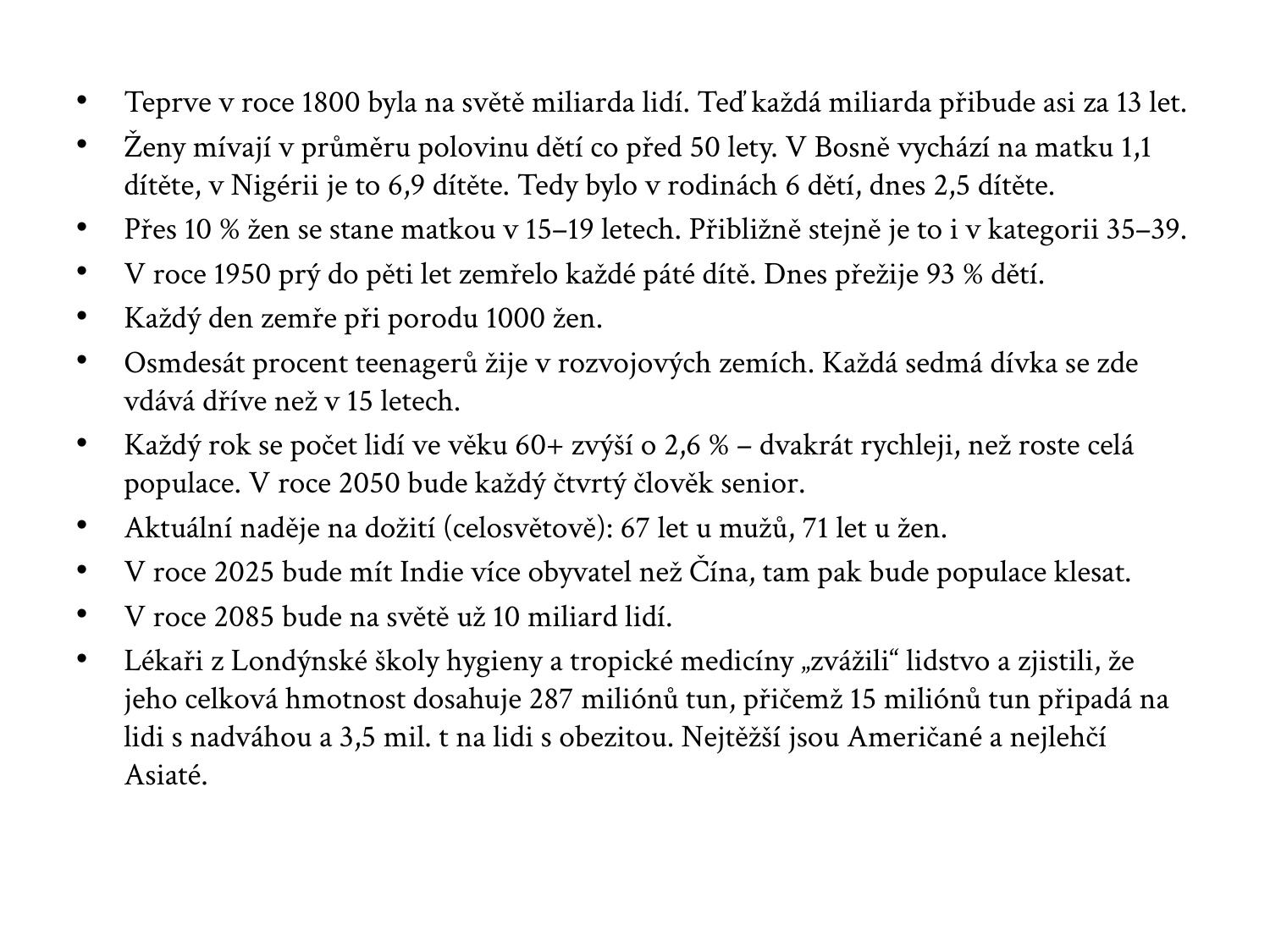

Teprve v roce 1800 byla na světě miliarda lidí. Teď každá miliarda přibude asi za 13 let.
Ženy mívají v průměru polovinu dětí co před 50 lety. V Bosně vychází na matku 1,1 dítěte, v Nigérii je to 6,9 dítěte. Tedy bylo v rodinách 6 dětí, dnes 2,5 dítěte.
Přes 10 % žen se stane matkou v 15–19 letech. Přibližně stejně je to i v kategorii 35–39.
V roce 1950 prý do pěti let zemřelo každé páté dítě. Dnes přežije 93 % dětí.
Každý den zemře při porodu 1000 žen.
Osmdesát procent teenagerů žije v rozvojových zemích. Každá sedmá dívka se zde vdává dříve než v 15 letech.
Každý rok se počet lidí ve věku 60+ zvýší o 2,6 % – dvakrát rychleji, než roste celá populace. V roce 2050 bude každý čtvrtý člověk senior.
Aktuální naděje na dožití (celosvětově): 67 let u mužů, 71 let u žen.
V roce 2025 bude mít Indie více obyvatel než Čína, tam pak bude populace klesat.
V roce 2085 bude na světě už 10 miliard lidí.
Lékaři z Londýnské školy hygieny a tropické medicíny „zvážili“ lidstvo a zjistili, že jeho celková hmotnost dosahuje 287 miliónů tun, přičemž 15 miliónů tun připadá na lidi s nadváhou a 3,5 mil. t na lidi s obezitou. Nejtěžší jsou Američané a nejlehčí Asiaté.